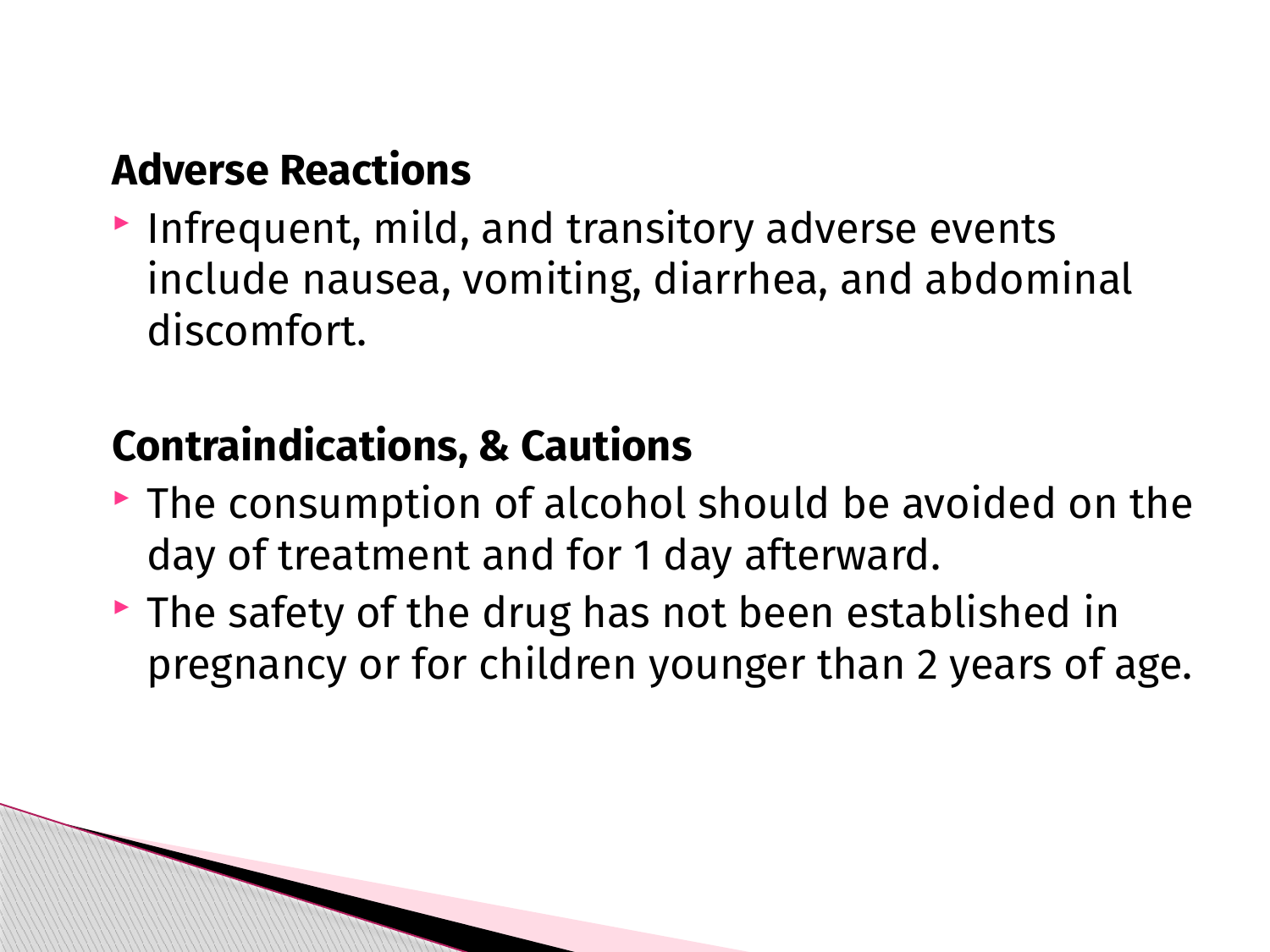

Adverse Reactions
Infrequent, mild, and transitory adverse events include nausea, vomiting, diarrhea, and abdominal discomfort.

Contraindications, & Cautions
The consumption of alcohol should be avoided on the day of treatment and for 1 day afterward.
The safety of the drug has not been established in pregnancy or for children younger than 2 years of age.